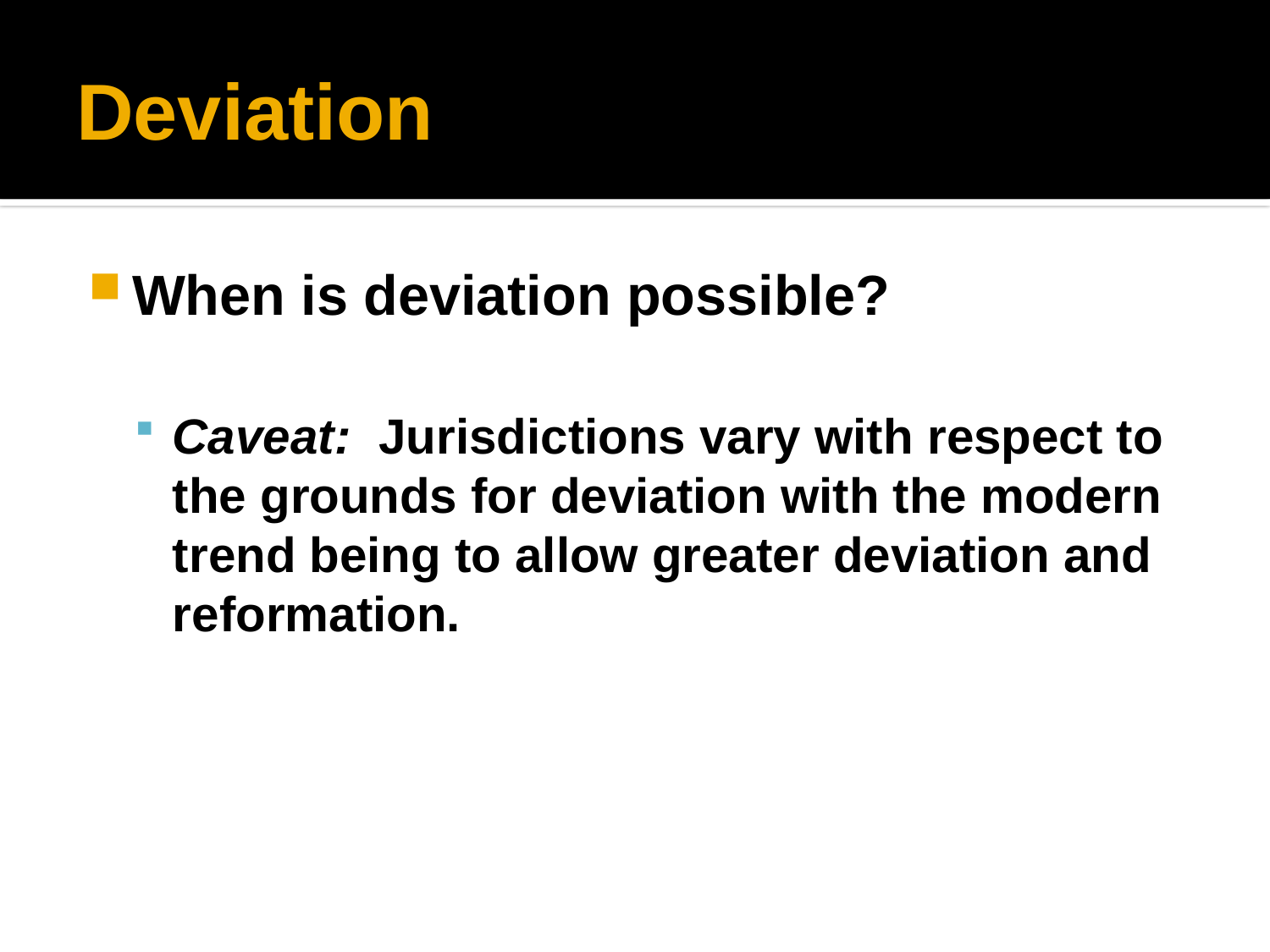

# Deviation
When is deviation possible?

Caveat:  Jurisdictions vary with respect to the grounds for deviation with the modern trend being to allow greater deviation and reformation.